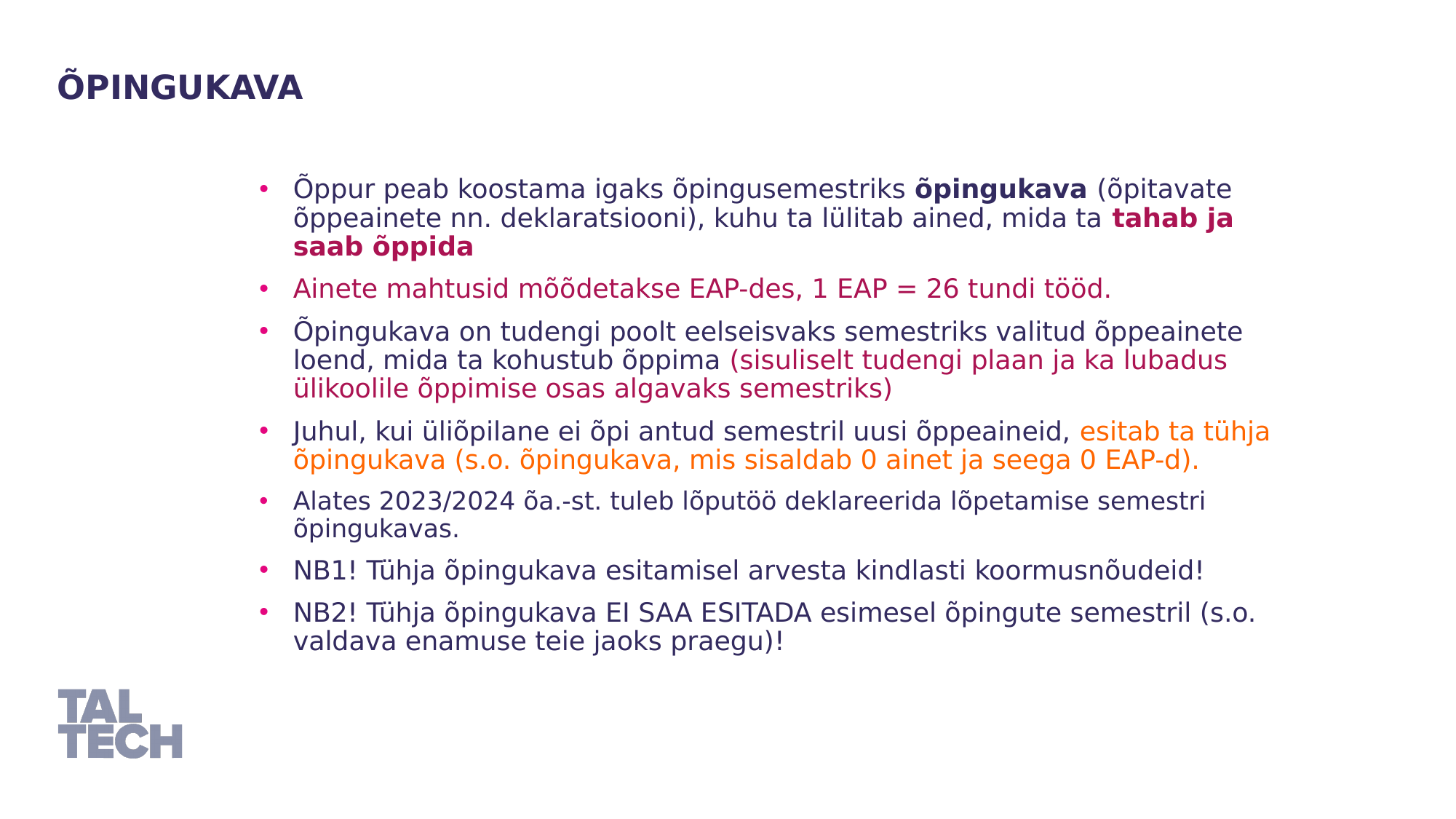

Õpingukava

Õppur peab koostama igaks õpingusemestriks õpingukava (õpitavate õppeainete nn. deklaratsiooni), kuhu ta lülitab ained, mida ta tahab ja saab õppida
Ainete mahtusid mõõdetakse EAP-des, 1 EAP = 26 tundi tööd.
Õpingukava on tudengi poolt eelseisvaks semestriks valitud õppeainete loend, mida ta kohustub õppima (sisuliselt tudengi plaan ja ka lubadus ülikoolile õppimise osas algavaks semestriks)
Juhul, kui üliõpilane ei õpi antud semestril uusi õppeaineid, esitab ta tühja õpingukava (s.o. õpingukava, mis sisaldab 0 ainet ja seega 0 EAP-d).
Alates 2023/2024 õa.-st. tuleb lõputöö deklareerida lõpetamise semestri õpingukavas.
NB1! Tühja õpingukava esitamisel arvesta kindlasti koormusnõudeid!
NB2! Tühja õpingukava EI SAA ESITADA esimesel õpingute semestril (s.o. valdava enamuse teie jaoks praegu)!